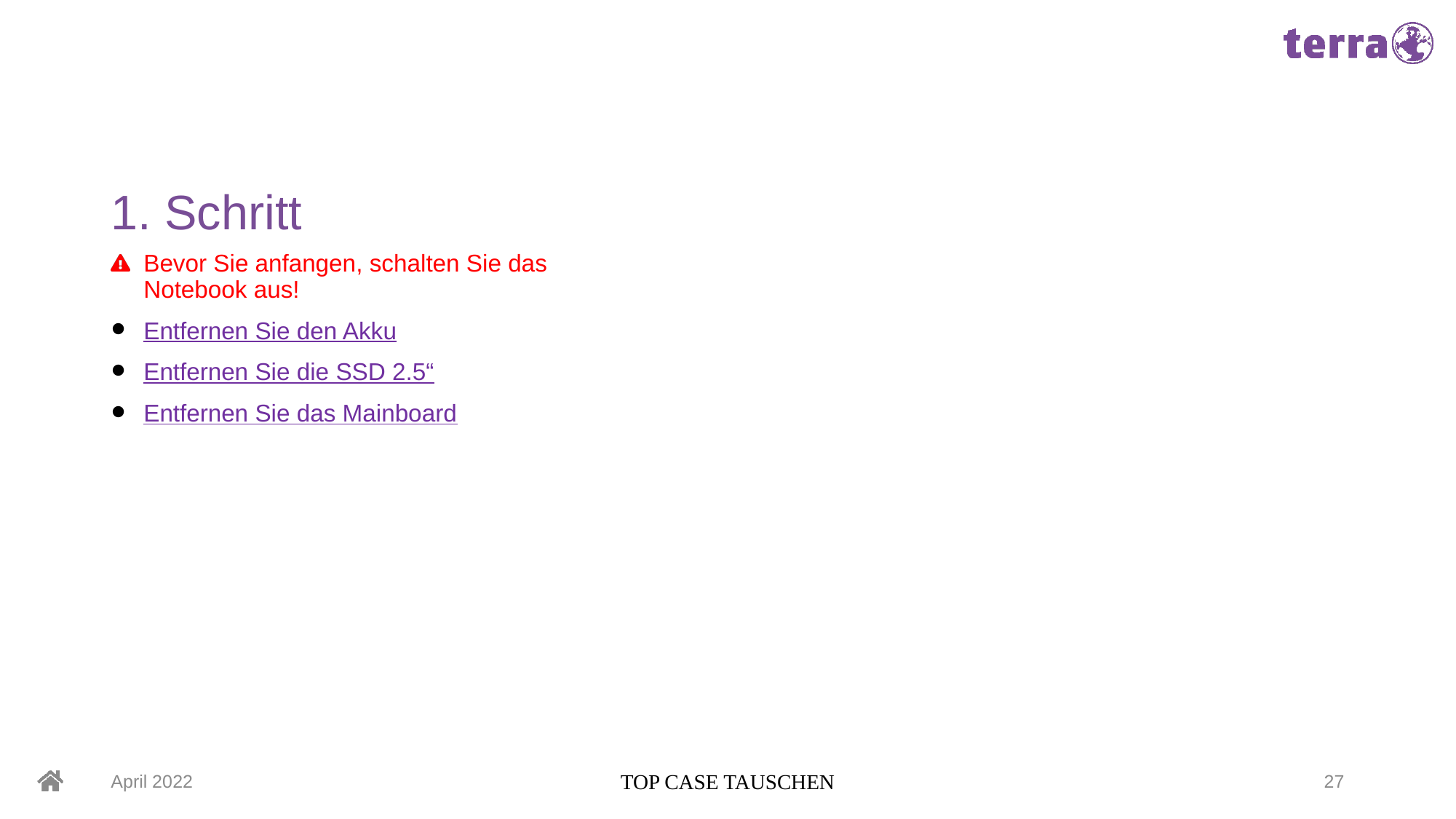

# 1. Schritt
Bevor Sie anfangen, schalten Sie das Notebook aus!
Entfernen Sie den Akku
Entfernen Sie die SSD 2.5“
Entfernen Sie das Mainboard

April 2022
TOP CASE TAUSCHEN
27